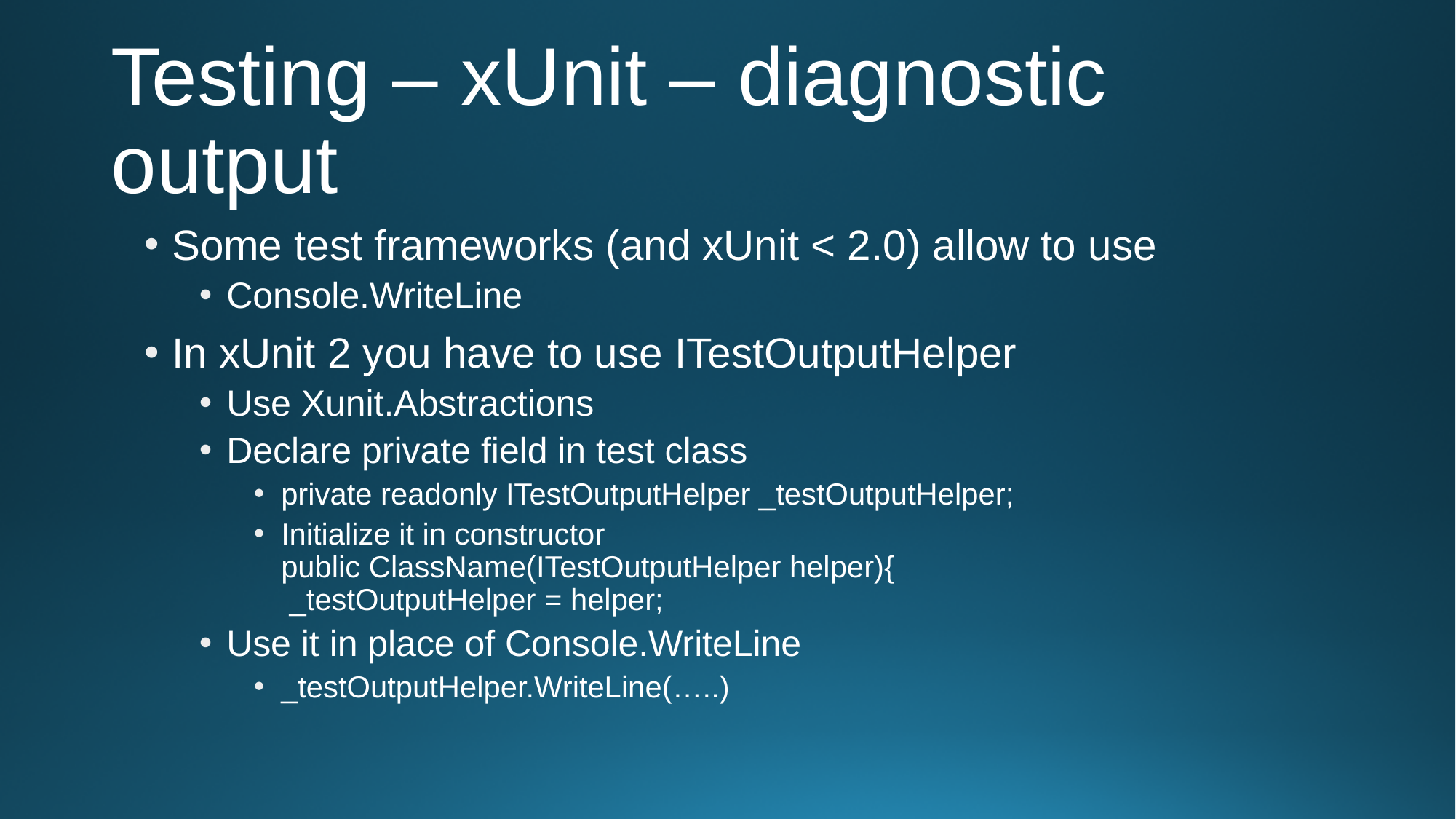

# Testing – xUnit – diagnostic output
Some test frameworks (and xUnit < 2.0) allow to use
Console.WriteLine
In xUnit 2 you have to use ITestOutputHelper
Use Xunit.Abstractions
Declare private field in test class
private readonly ITestOutputHelper _testOutputHelper;
Initialize it in constructor
public ClassName(ITestOutputHelper helper){
 _testOutputHelper = helper;
Use it in place of Console.WriteLine
_testOutputHelper.WriteLine(…..)